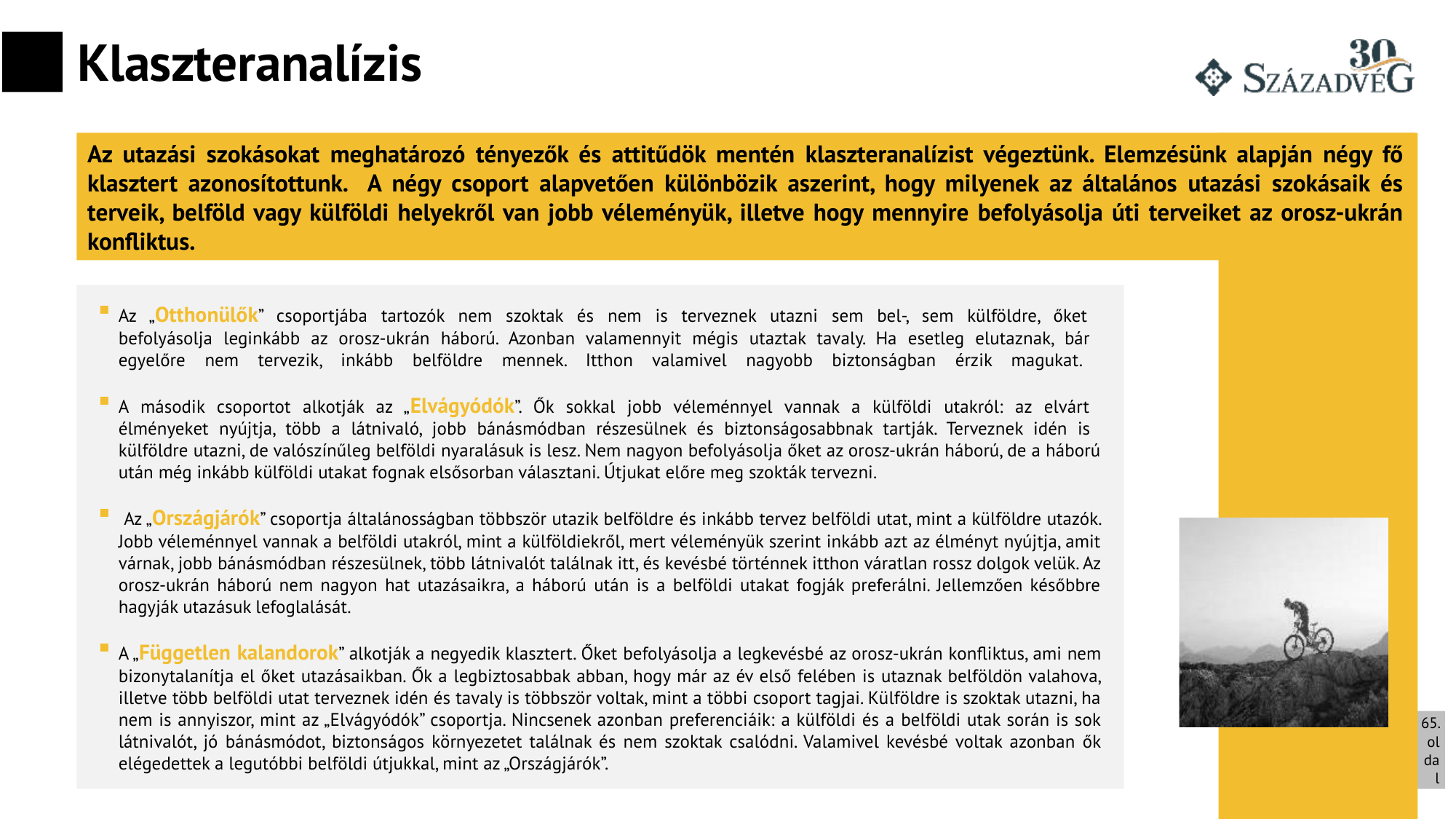

# Klaszteranalízis

Az utazási szokásokat meghatározó tényezők és attitűdök mentén klaszteranalízist végeztünk. Elemzésünk alapján négy fő klasztert azonosítottunk.  A négy csoport alapvetően különbözik aszerint, hogy milyenek az általános utazási szokásaik és terveik, belföld vagy külföldi helyekről van jobb véleményük, illetve hogy mennyire befolyásolja úti terveiket az orosz-ukrán konfliktus.

Az „Otthonülők” csoportjába tartozók nem szoktak és nem is terveznek utazni sem bel-, sem külföldre, őket
befolyásolja leginkább az orosz-ukrán háború. Azonban valamennyit mégis utaztak tavaly. Ha esetleg elutaznak, bár
egyelőre nem tervezik, inkább belföldre mennek. Itthon valamivel nagyobb biztonságban érzik magukat.
A második csoportot alkotják az „Elvágyódók”. Ők sokkal jobb véleménnyel vannak a külföldi utakról: az elvárt
élményeket nyújtja, több a látnivaló, jobb bánásmódban részesülnek és biztonságosabbnak tartják. Terveznek idén is
külföldre utazni, de valószínűleg belföldi nyaralásuk is lesz. Nem nagyon befolyásolja őket az orosz-ukrán háború, de a háború után még inkább külföldi utakat fognak elsősorban választani. Útjukat előre meg szokták tervezni.

 Az „Országjárók” csoportja általánosságban többször utazik belföldre és inkább tervez belföldi utat, mint a külföldre utazók. Jobb véleménnyel vannak a belföldi utakról, mint a külföldiekről, mert véleményük szerint inkább azt az élményt nyújtja, amit várnak, jobb bánásmódban részesülnek, több látnivalót találnak itt, és kevésbé történnek itthon váratlan rossz dolgok velük. Az orosz-ukrán háború nem nagyon hat utazásaikra, a háború után is a belföldi utakat fogják preferálni. Jellemzően későbbre hagyják utazásuk lefoglalását.

A „Független kalandorok” alkotják a negyedik klasztert. Őket befolyásolja a legkevésbé az orosz-ukrán konfliktus, ami nem bizonytalanítja el őket utazásaikban. Ők a legbiztosabbak abban, hogy már az év első felében is utaznak belföldön valahova, illetve több belföldi utat terveznek idén és tavaly is többször voltak, mint a többi csoport tagjai. Külföldre is szoktak utazni, ha nem is annyiszor, mint az „Elvágyódók” csoportja. Nincsenek azonban preferenciáik: a külföldi és a belföldi utak során is sok látnivalót, jó bánásmódot, biztonságos környezetet találnak és nem szoktak csalódni. Valamivel kevésbé voltak azonban ők elégedettek a legutóbbi belföldi útjukkal, mint az „Országjárók”.

65. oldal